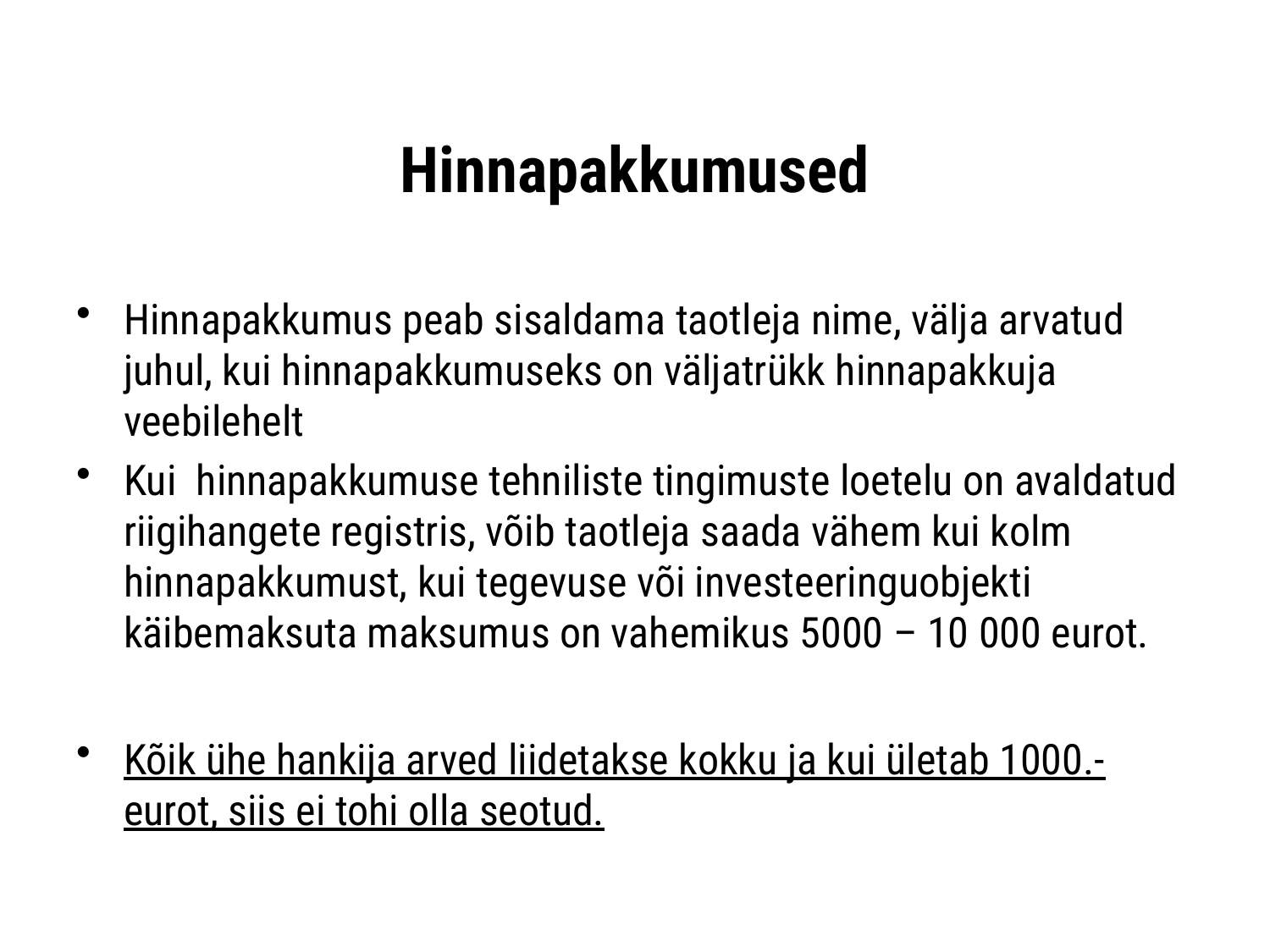

# Hinnapakkumused
Hinnapakkumus peab sisaldama taotleja nime, välja arvatud juhul, kui hinnapakkumuseks on väljatrükk hinnapakkuja veebilehelt
Kui  hinnapakkumuse tehniliste tingimuste loetelu on avaldatud riigihangete registris, võib taotleja saada vähem kui kolm hinnapakkumust, kui tegevuse või investeeringuobjekti käibemaksuta maksumus on vahemikus 5000 – 10 000 eurot.

Kõik ühe hankija arved liidetakse kokku ja kui ületab 1000.-eurot, siis ei tohi olla seotud.